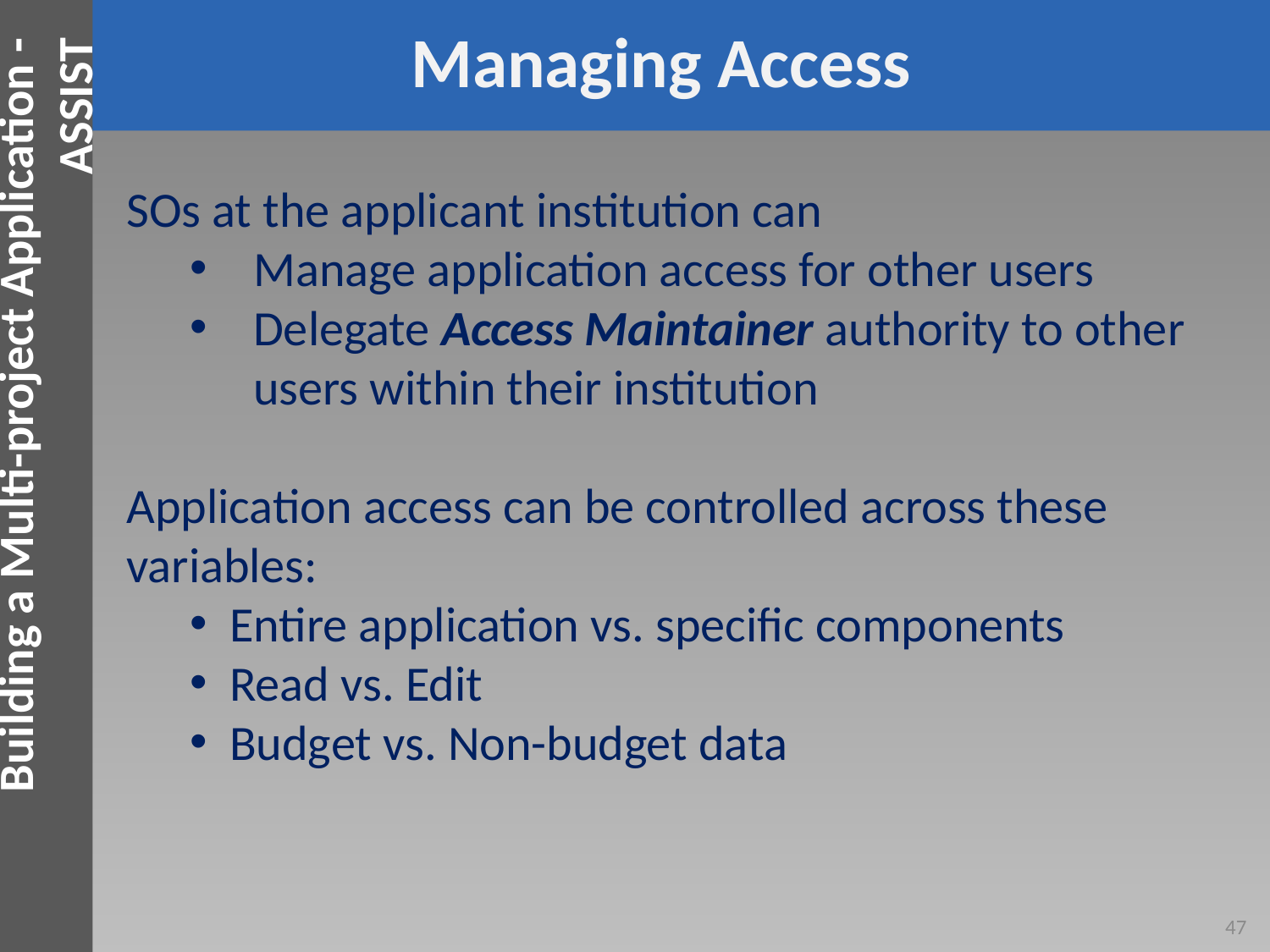

Building a Multi-project Application - ASSIST

Managing Access
SOs at the applicant institution can
Manage application access for other users
Delegate Access Maintainer authority to other users within their institution

Application access can be controlled across these variables:
Entire application vs. specific components
Read vs. Edit
Budget vs. Non-budget data

47